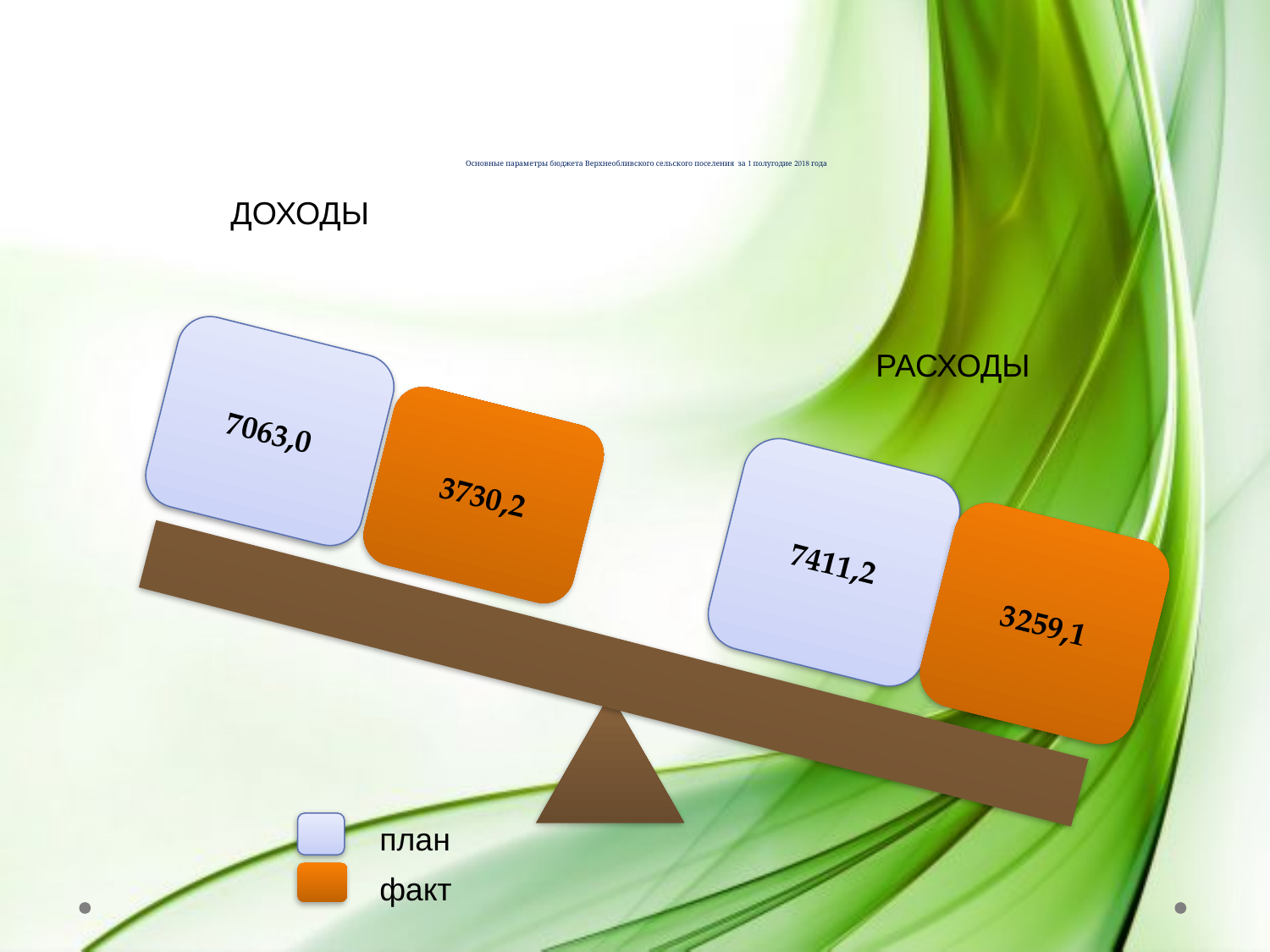

# Основные параметры бюджета Верхнеобливского сельского поселения  за 1 полугодие 2018 года

ДОХОДЫ

РАСХОДЫ
7063,0
3730,2
7411,2

3259,1

план
факт